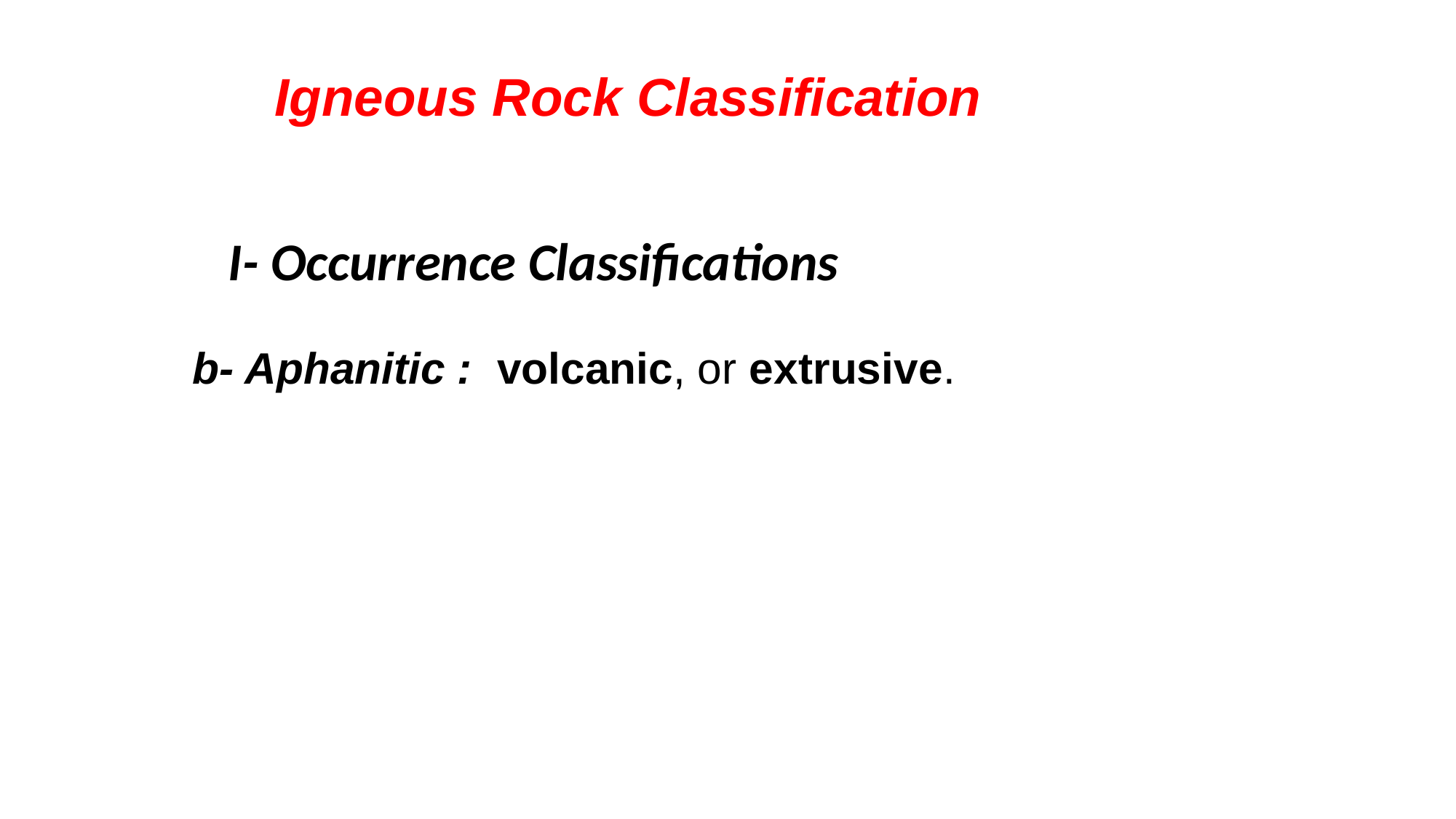

# Igneous Rock Classification
I- Occurrence Classifications
b- Aphanitic :  volcanic, or extrusive.